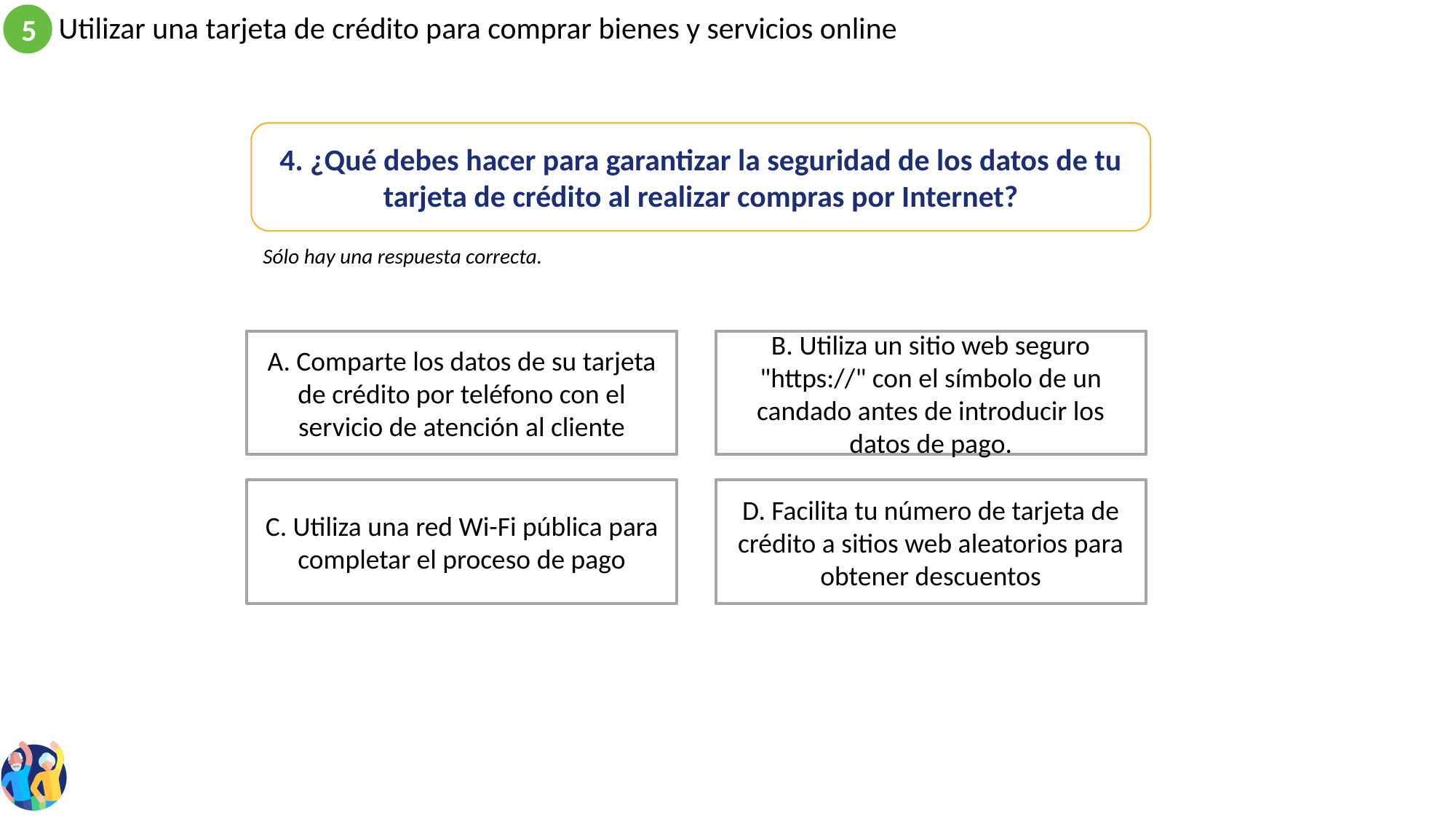

4. ¿Qué debes hacer para garantizar la seguridad de los datos de tu tarjeta de crédito al realizar compras por Internet?
Sólo hay una respuesta correcta.
B. Utiliza un sitio web seguro "https://" con el símbolo de un candado antes de introducir los datos de pago.
A. Comparte los datos de su tarjeta de crédito por teléfono con el servicio de atención al cliente
D. Facilita tu número de tarjeta de crédito a sitios web aleatorios para obtener descuentos
C. Utiliza una red Wi-Fi pública para completar el proceso de pago